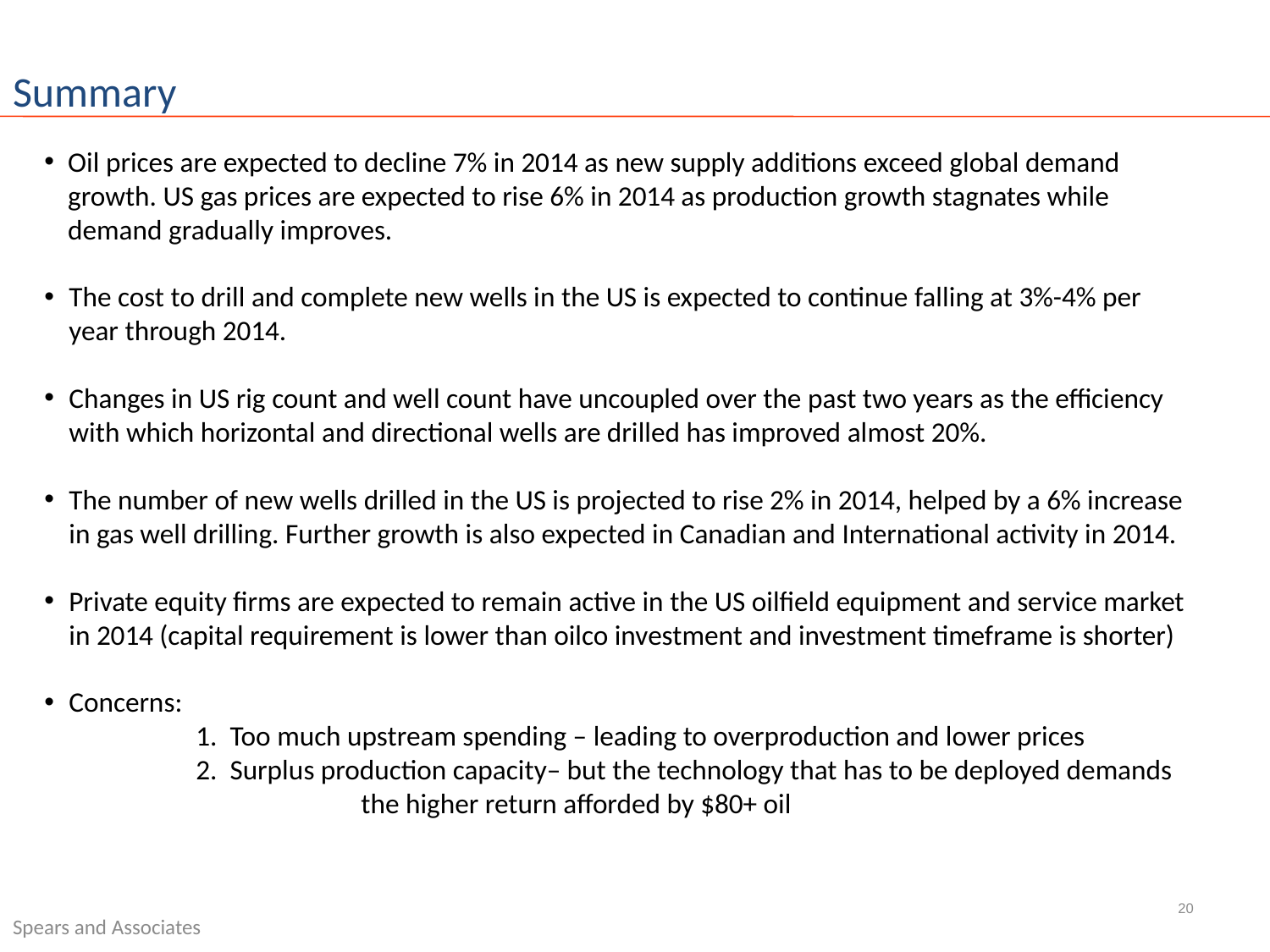

Summary

Oil prices are expected to decline 7% in 2014 as new supply additions exceed global demand growth. US gas prices are expected to rise 6% in 2014 as production growth stagnates while demand gradually improves.

The cost to drill and complete new wells in the US is expected to continue falling at 3%-4% per year through 2014.

Changes in US rig count and well count have uncoupled over the past two years as the efficiency with which horizontal and directional wells are drilled has improved almost 20%.

The number of new wells drilled in the US is projected to rise 2% in 2014, helped by a 6% increase in gas well drilling. Further growth is also expected in Canadian and International activity in 2014.

Private equity firms are expected to remain active in the US oilfield equipment and service market in 2014 (capital requirement is lower than oilco investment and investment timeframe is shorter)

Concerns:
	1.  Too much upstream spending – leading to overproduction and lower prices
	2.  Surplus production capacity– but the technology that has to be deployed demands 	      	      the higher return afforded by $80+ oil
20
Spears and Associates